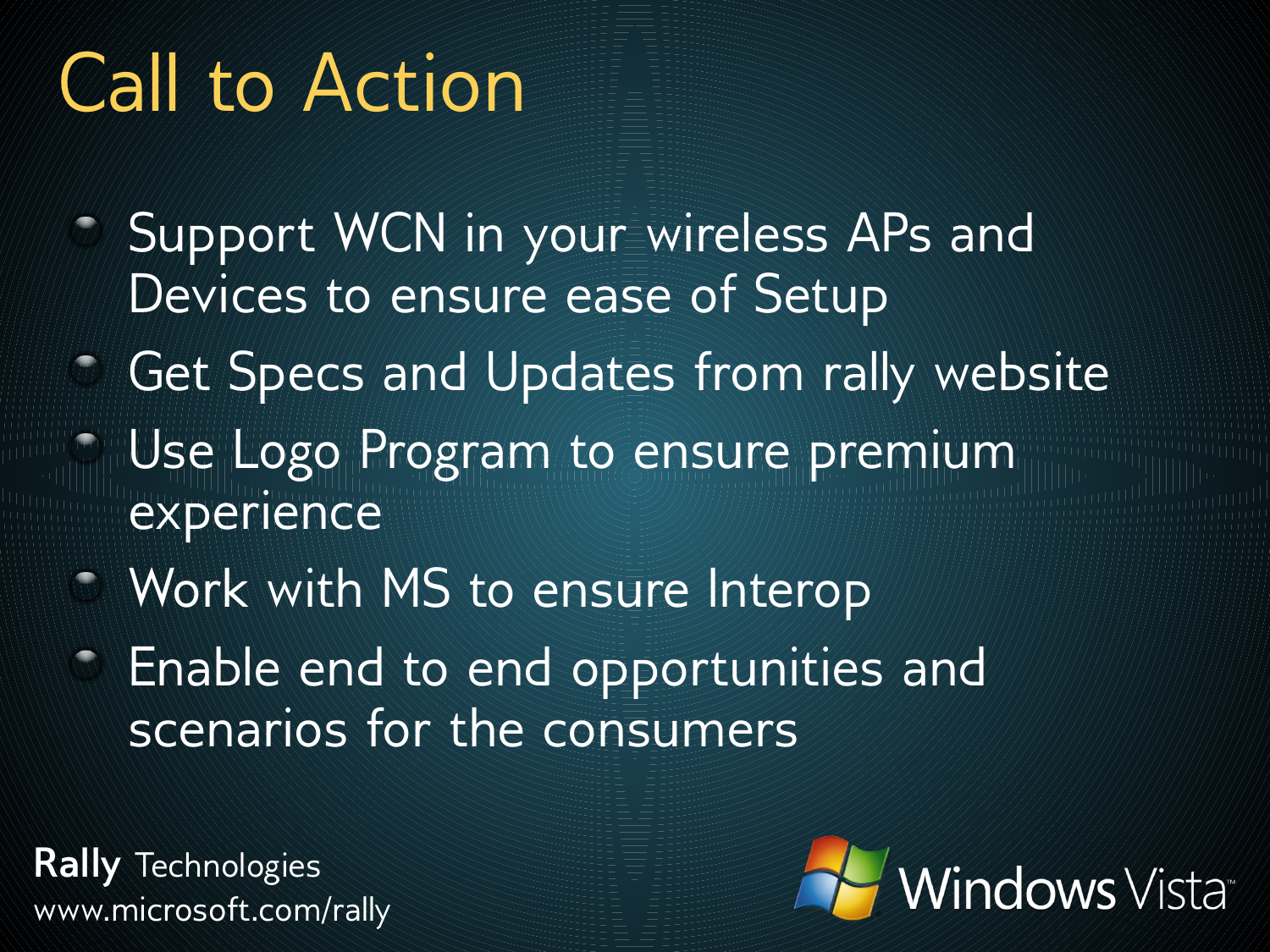

# Call to Action
Support WCN in your wireless APs and Devices to ensure ease of Setup
Get Specs and Updates from rally website
Use Logo Program to ensure premium experience
Work with MS to ensure Interop
Enable end to end opportunities and scenarios for the consumers